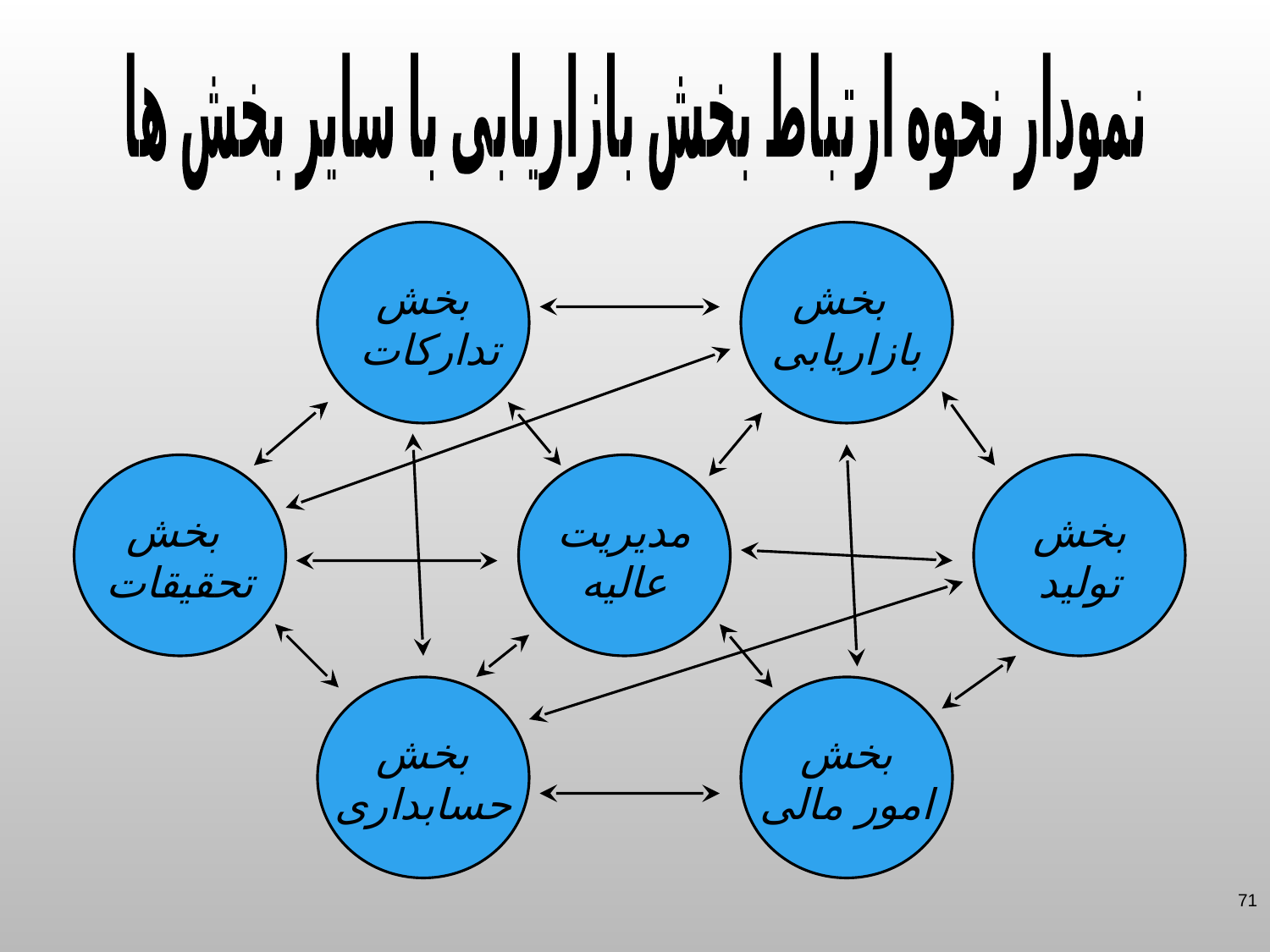

نمودار نحوه ارتباط بخش بازاریابی با سایر بخش ها
بخش
 تدارکات
بخش
بازاریابی

بخش
تحقیقات
مدیریت
عالیه
بخش
تولید

بخش
حسابداری
بخش
امور مالی

71